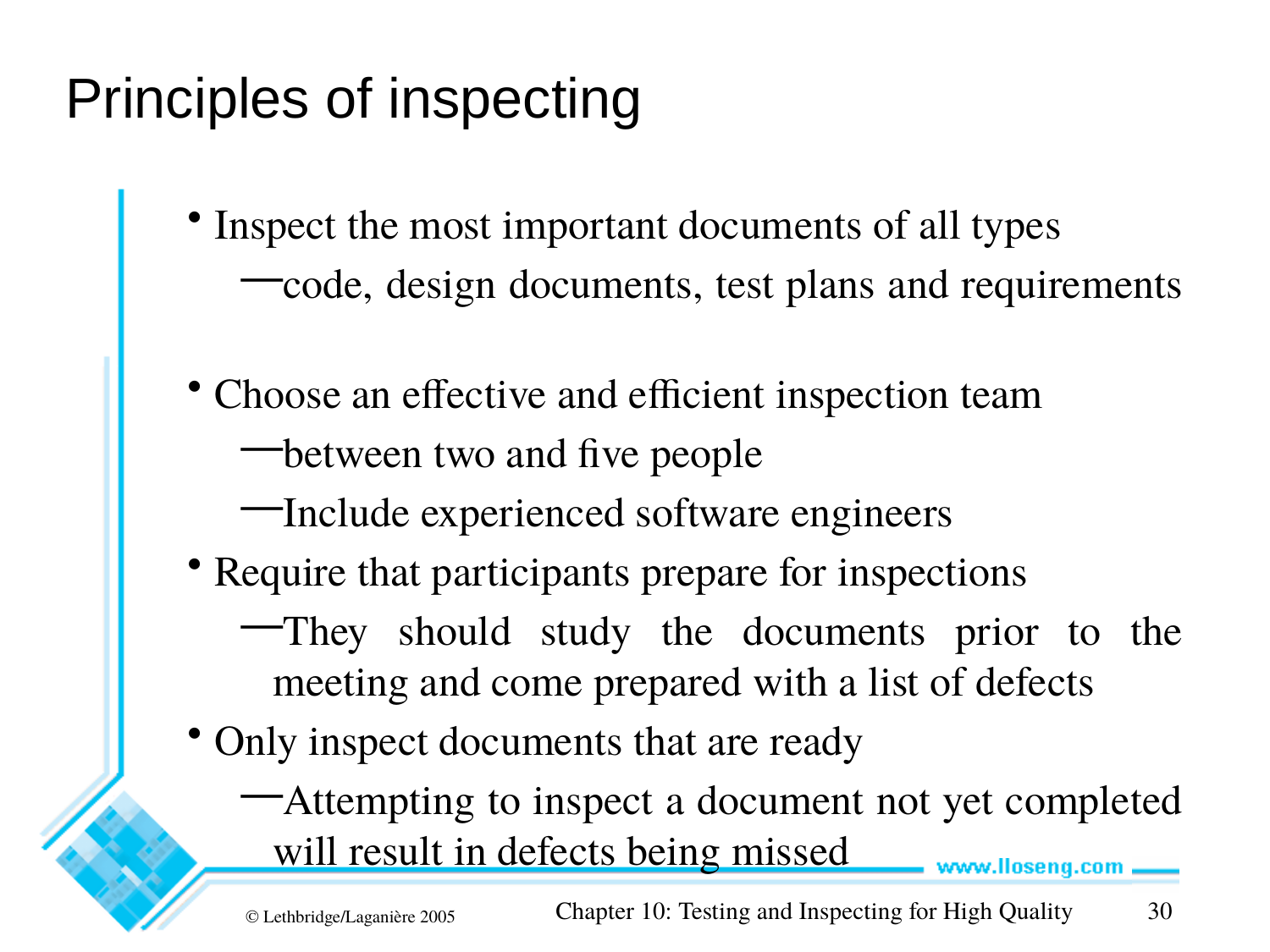

# Principles of inspecting
Inspect the most important documents of all types
code, design documents, test plans and requirements
Choose an effective and efficient inspection team
between two and five people
Include experienced software engineers
Require that participants prepare for inspections
They should study the documents prior to the meeting and come prepared with a list of defects
Only inspect documents that are ready
Attempting to inspect a document not yet completed will result in defects being missed
Chapter 10: Testing and Inspecting for High Quality
30
© Lethbridge/Laganière 2005